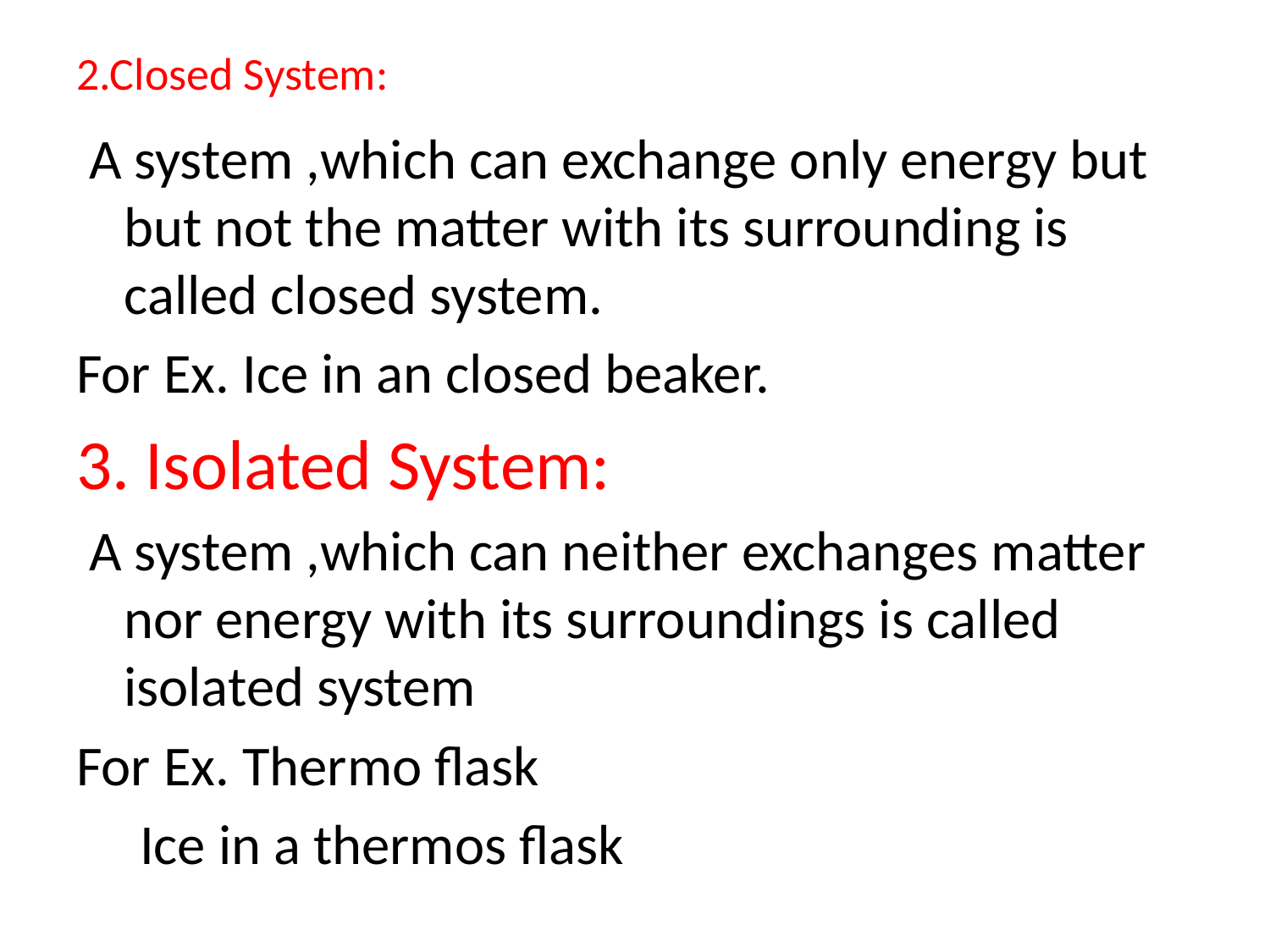

# 2.Closed System:
 A system ,which can exchange only energy but but not the matter with its surrounding is called closed system.
For Ex. Ice in an closed beaker.
3. Isolated System:
 A system ,which can neither exchanges matter nor energy with its surroundings is called isolated system
For Ex. Thermo flask
     Ice in a thermos flask